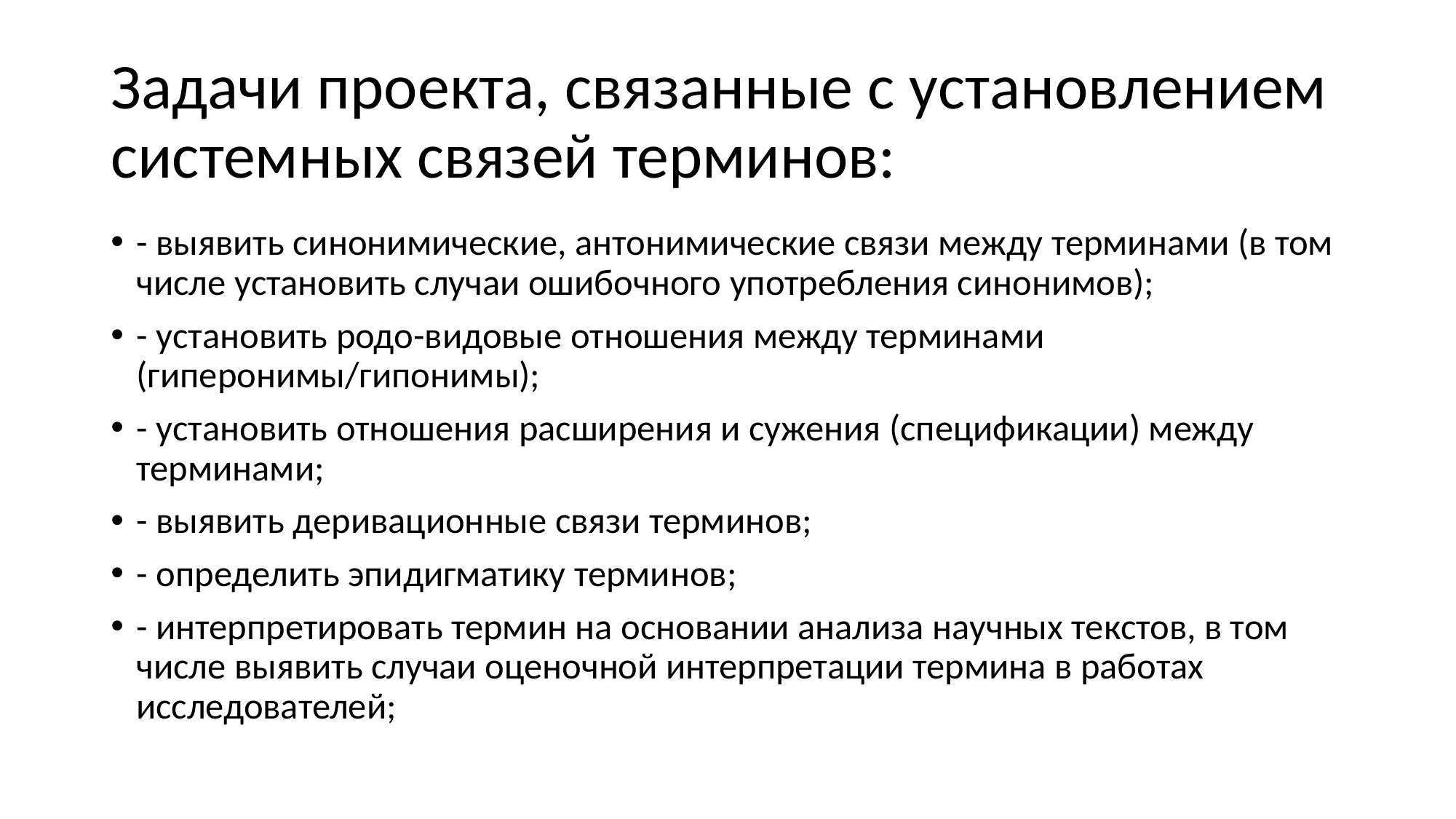

# Задачи проекта, связанные с установлением системных связей терминов:
- выявить синонимические, антонимические связи между терминами (в том числе установить случаи ошибочного употребления синонимов);
- установить родо-видовые отношения между терминами (гиперонимы/гипонимы);
- установить отношения расширения и сужения (спецификации) между терминами;
- выявить деривационные связи терминов;
- определить эпидигматику терминов;
- интерпретировать термин на основании анализа научных текстов, в том числе выявить случаи оценочной интерпретации термина в работах исследователей;